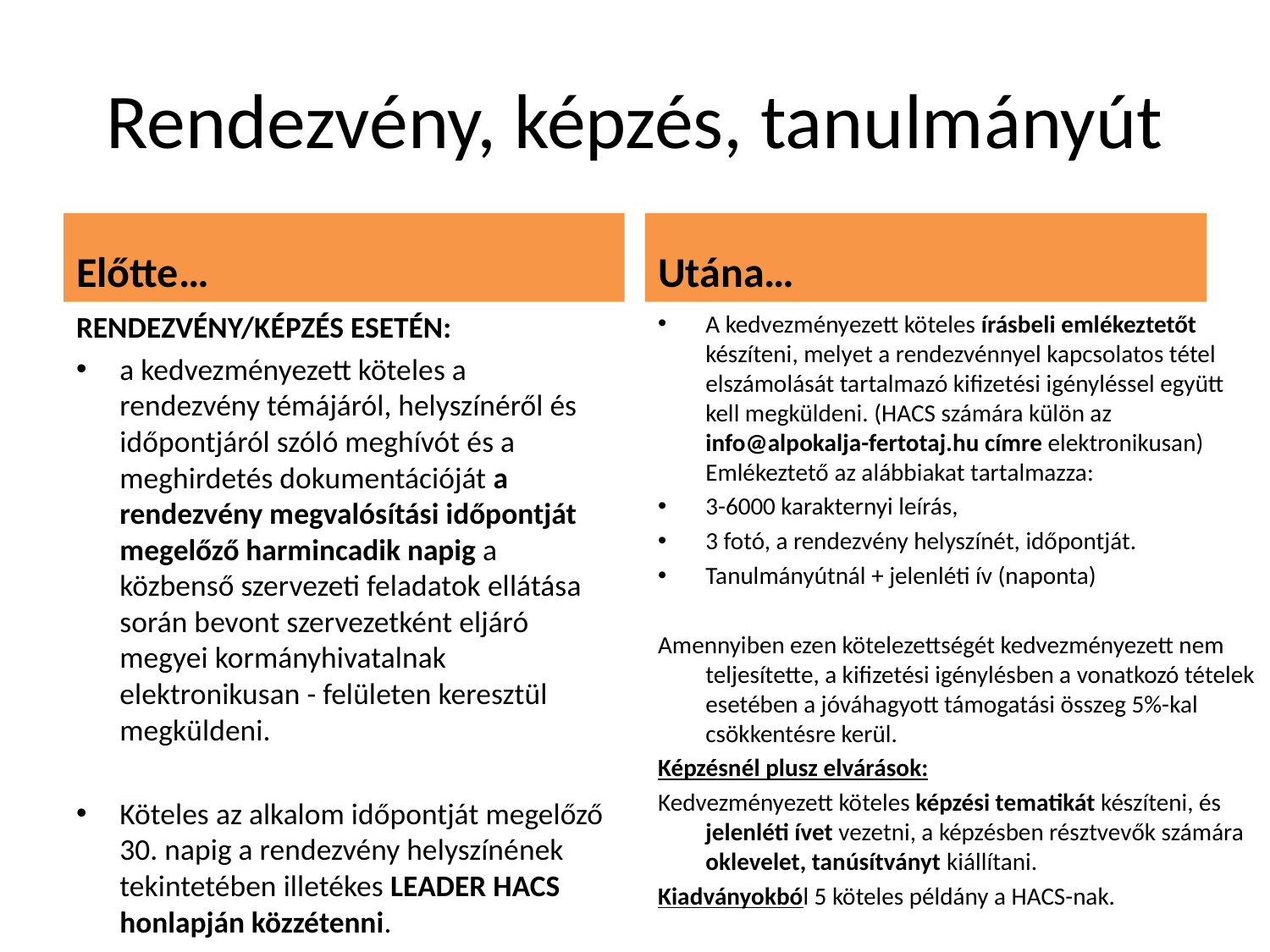

# Rendezvény, képzés, tanulmányút
Előtte…
Utána…
RENDEZVÉNY/KÉPZÉS ESETÉN:
a kedvezményezett köteles a rendezvény témájáról, helyszínéről és időpontjáról szóló meghívót és a meghirdetés dokumentációját a rendezvény megvalósítási időpontját megelőző harmincadik napig a közbenső szervezeti feladatok ellátása során bevont szervezetként eljáró megyei kormányhivatalnak elektronikusan - felületen keresztül megküldeni.

Köteles az alkalom időpontját megelőző 30. napig a rendezvény helyszínének tekintetében illetékes LEADER HACS honlapján közzétenni.

A kedvezményezett köteles írásbeli emlékeztetőt készíteni, melyet a rendezvénnyel kapcsolatos tétel elszámolását tartalmazó kifizetési igényléssel együtt kell megküldeni. (HACS számára külön az info@alpokalja-fertotaj.hu címre elektronikusan)  Emlékeztető az alábbiakat tartalmazza:
3-6000 karakternyi leírás,
3 fotó, a rendezvény helyszínét, időpontját.
Tanulmányútnál + jelenléti ív (naponta)

Amennyiben ezen kötelezettségét kedvezményezett nem teljesítette, a kifizetési igénylésben a vonatkozó tételek esetében a jóváhagyott támogatási összeg 5%-kal csökkentésre kerül.
Képzésnél plusz elvárások:
Kedvezményezett köteles képzési tematikát készíteni, és jelenléti ívet vezetni, a képzésben résztvevők számára oklevelet, tanúsítványt kiállítani.
Kiadványokból 5 köteles példány a HACS-nak.